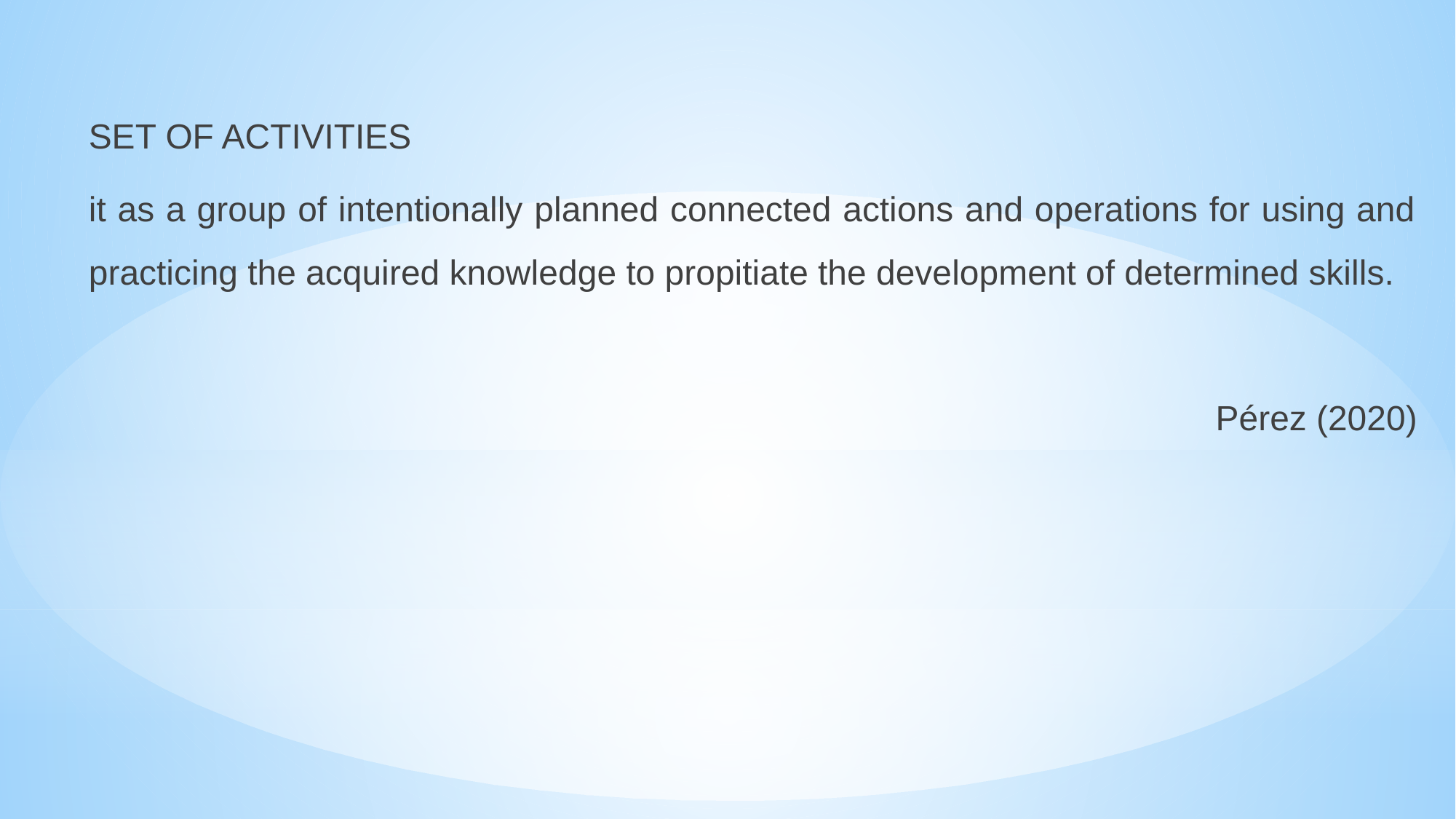

SET OF ACTIVITIES
it as a group of intentionally planned connected actions and operations for using and practicing the acquired knowledge to propitiate the development of determined skills.

                                   Pérez (2020)